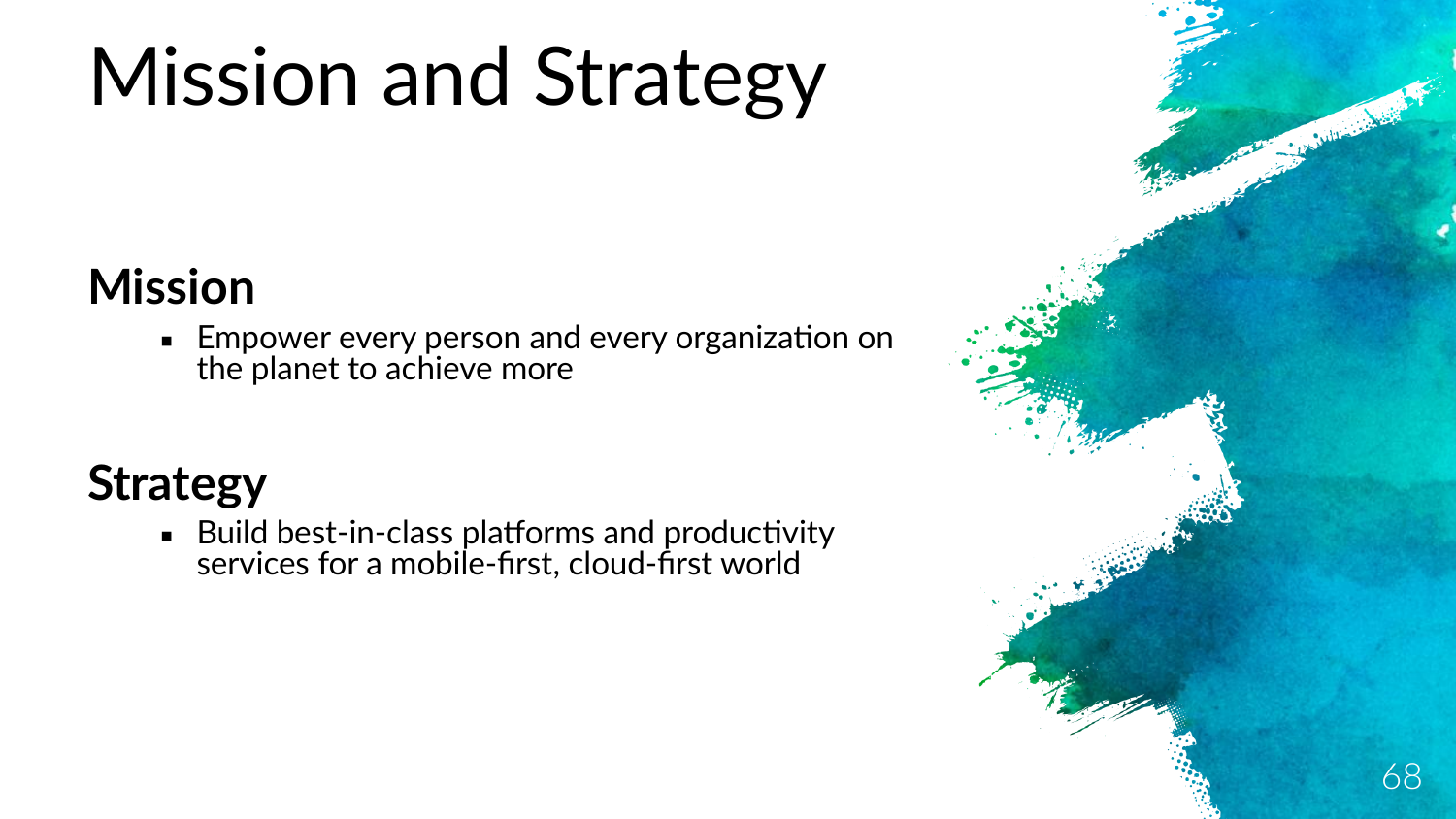

# Mission and Strategy
Mission
Empower every person and every organization on the planet to achieve more

Strategy
Build best-in-class platforms and productivity services for a mobile-first, cloud-first world

68